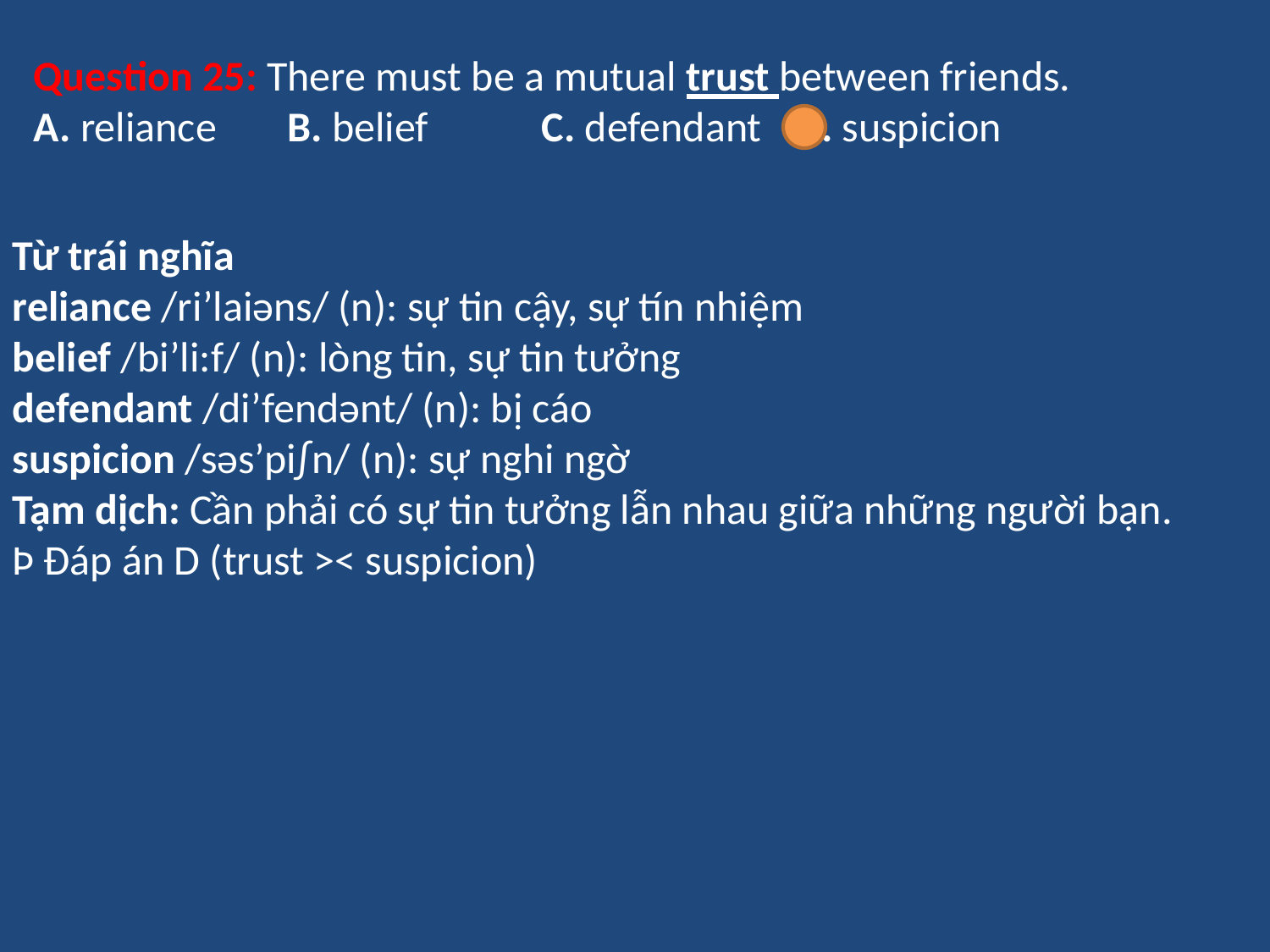

Question 25: There must be a mutual trust between friends.
A. reliance	B. belief	C. defendant	D. suspicion

Từ trái nghĩa
reliance /ri’laiəns/ (n): sự tin cậy, sự tín nhiệm
belief /bi’li:f/ (n): lòng tin, sự tin tưởng
defendant /di’fendənt/ (n): bị cáo
suspicion /səs’pi∫n/ (n): sự nghi ngờ
Tạm dịch: Cần phải có sự tin tưởng lẫn nhau giữa những người bạn.
Þ Đáp án D (trust >< suspicion)